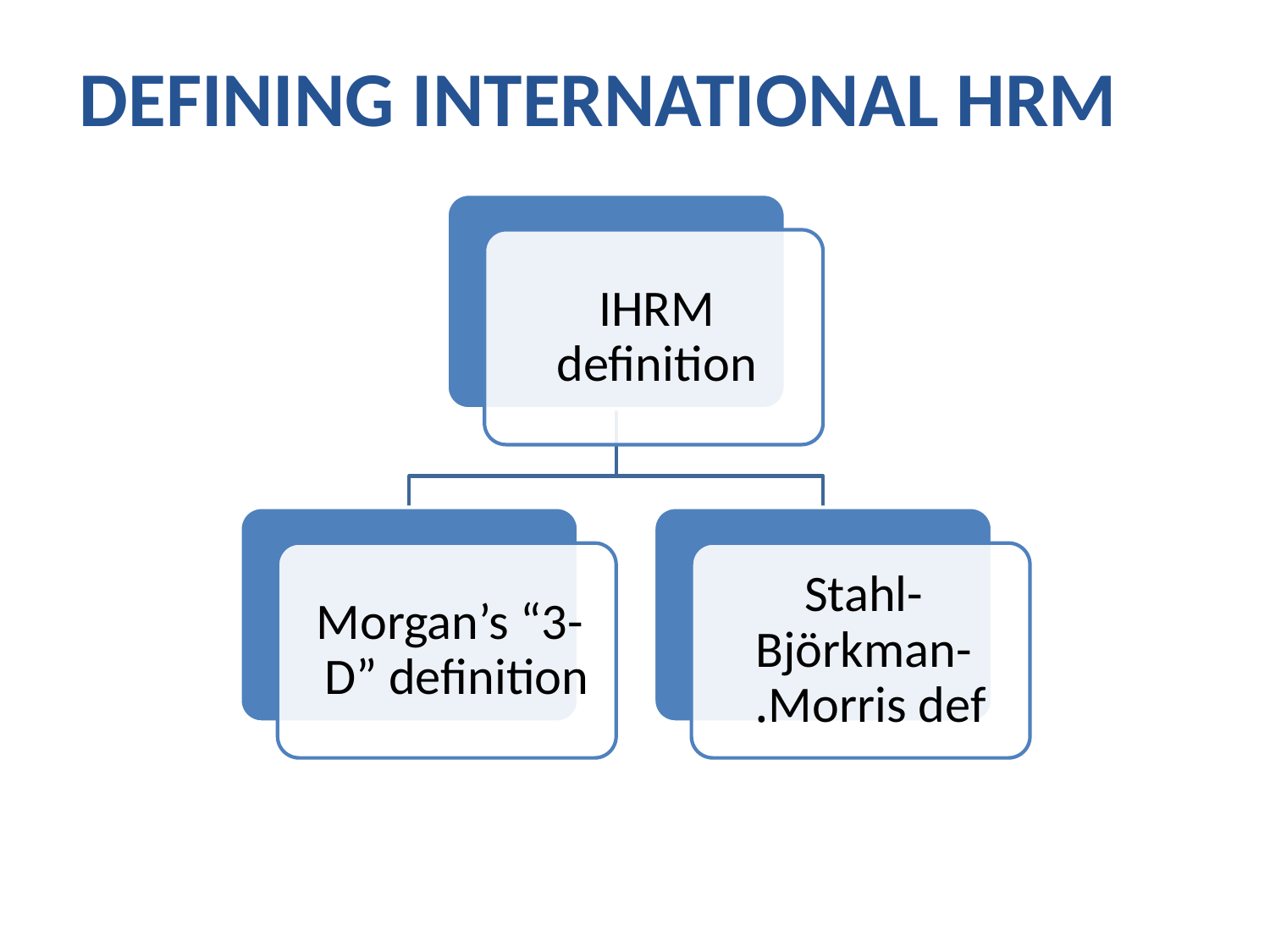

DEFINING INTERNATIONAL HRM
#
IHRM definition
Morgan’s “3-D” definition
Stahl-Björkman-Morris def.